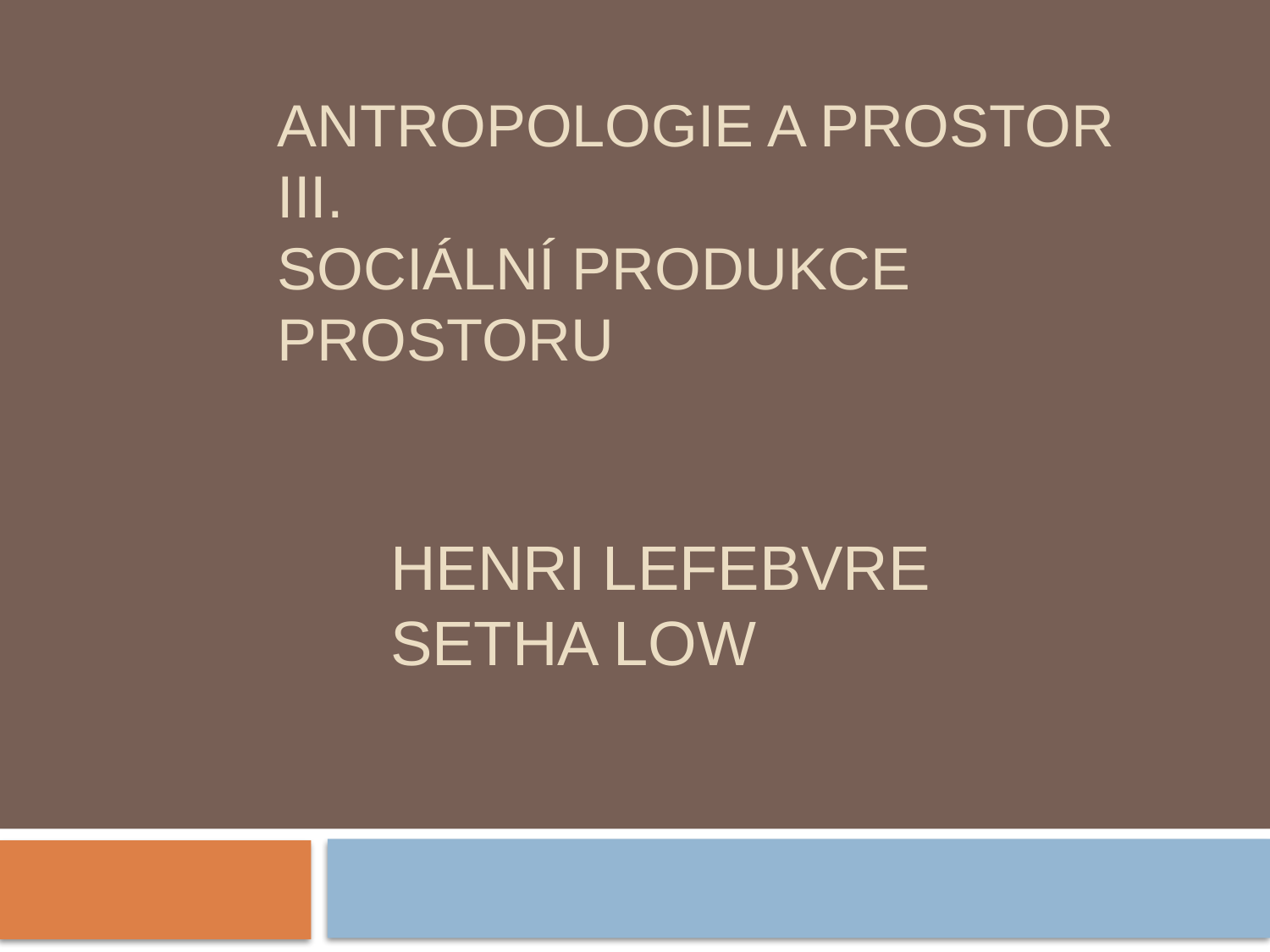

# Antropologie a prostor III. Sociální produkce prostoru Henri lefebvre setha low